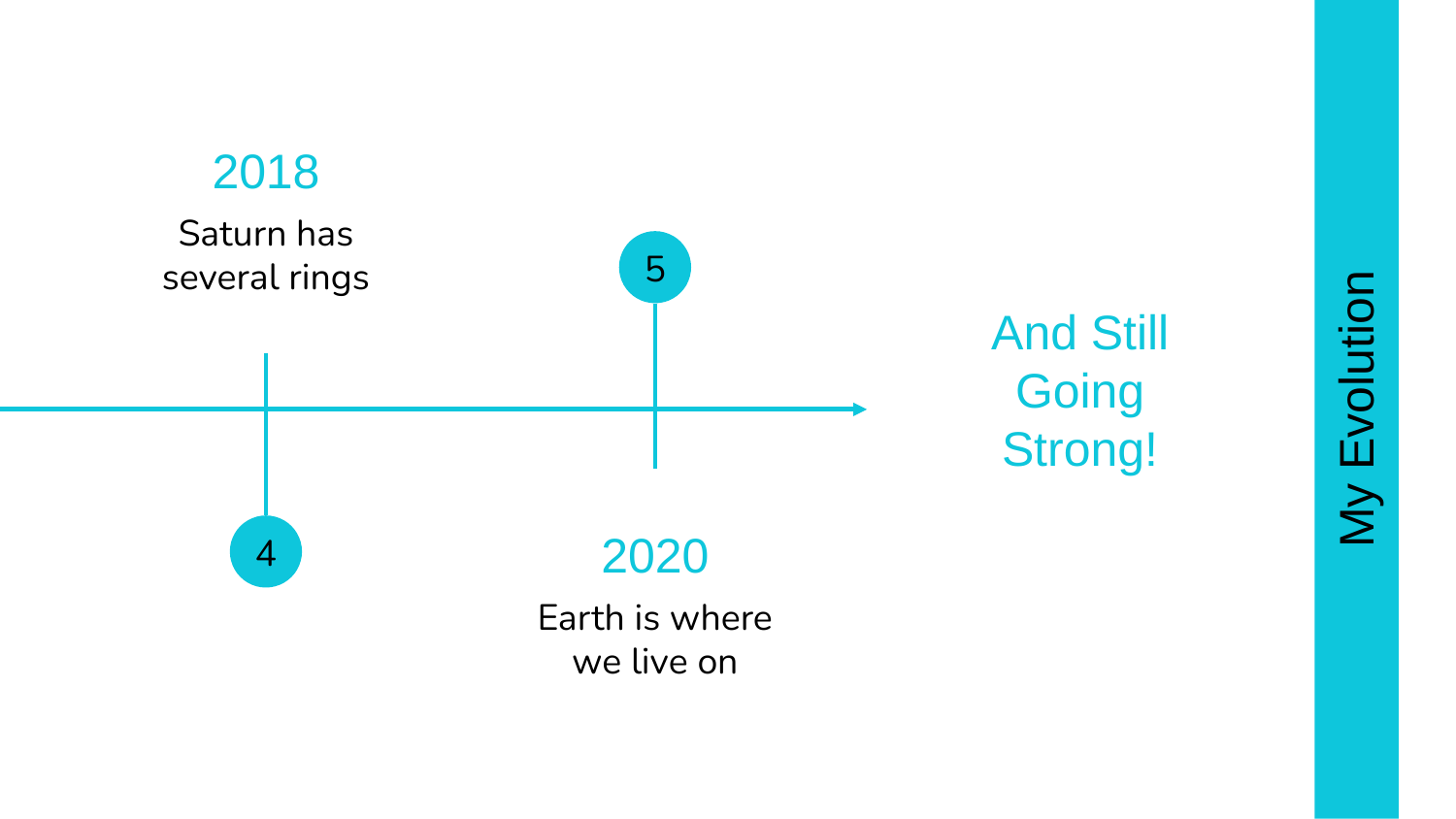

2018
Saturn has several rings
5
And Still Going Strong!
# My Evolution
2020
4
Earth is where we live on